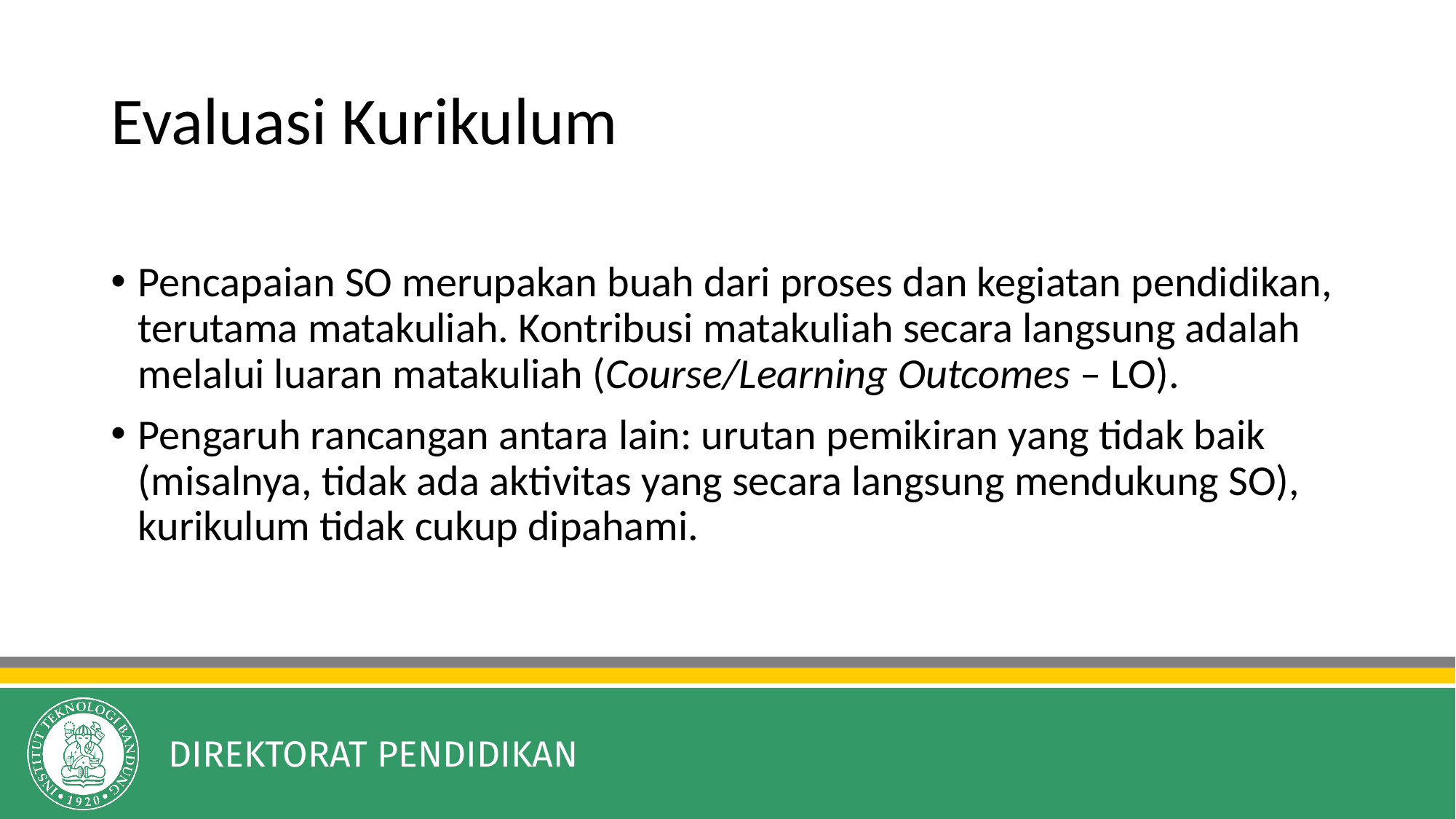

# Evaluasi Kurikulum
Pencapaian SO merupakan buah dari proses dan kegiatan pendidikan, terutama matakuliah. Kontribusi matakuliah secara langsung adalah melalui luaran matakuliah (Course/Learning Outcomes – LO).
Pengaruh rancangan antara lain: urutan pemikiran yang tidak baik (misalnya, tidak ada aktivitas yang secara langsung mendukung SO), kurikulum tidak cukup dipahami.